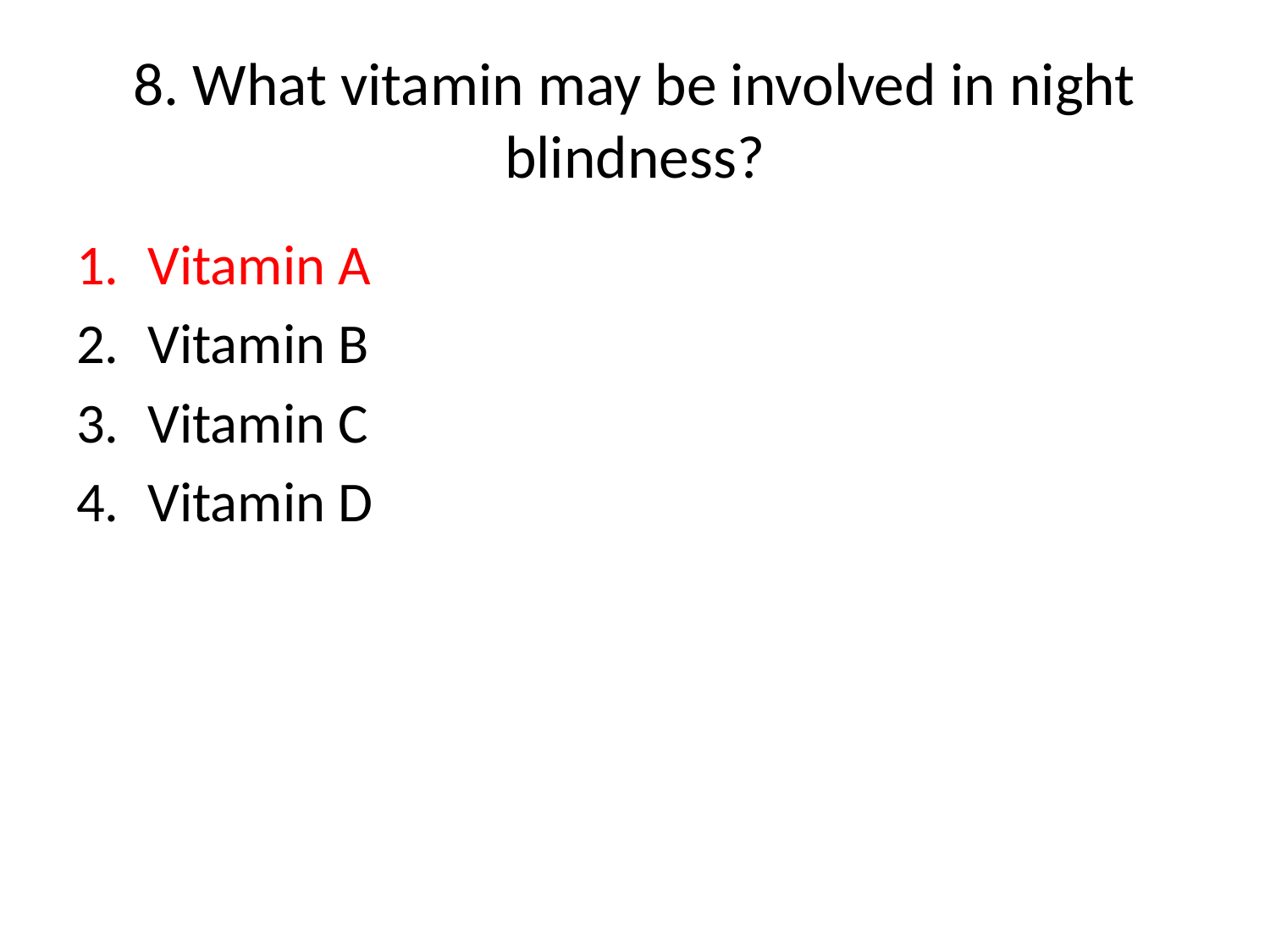

# 8. What vitamin may be involved in night blindness?
Vitamin A
Vitamin B
Vitamin C
Vitamin D